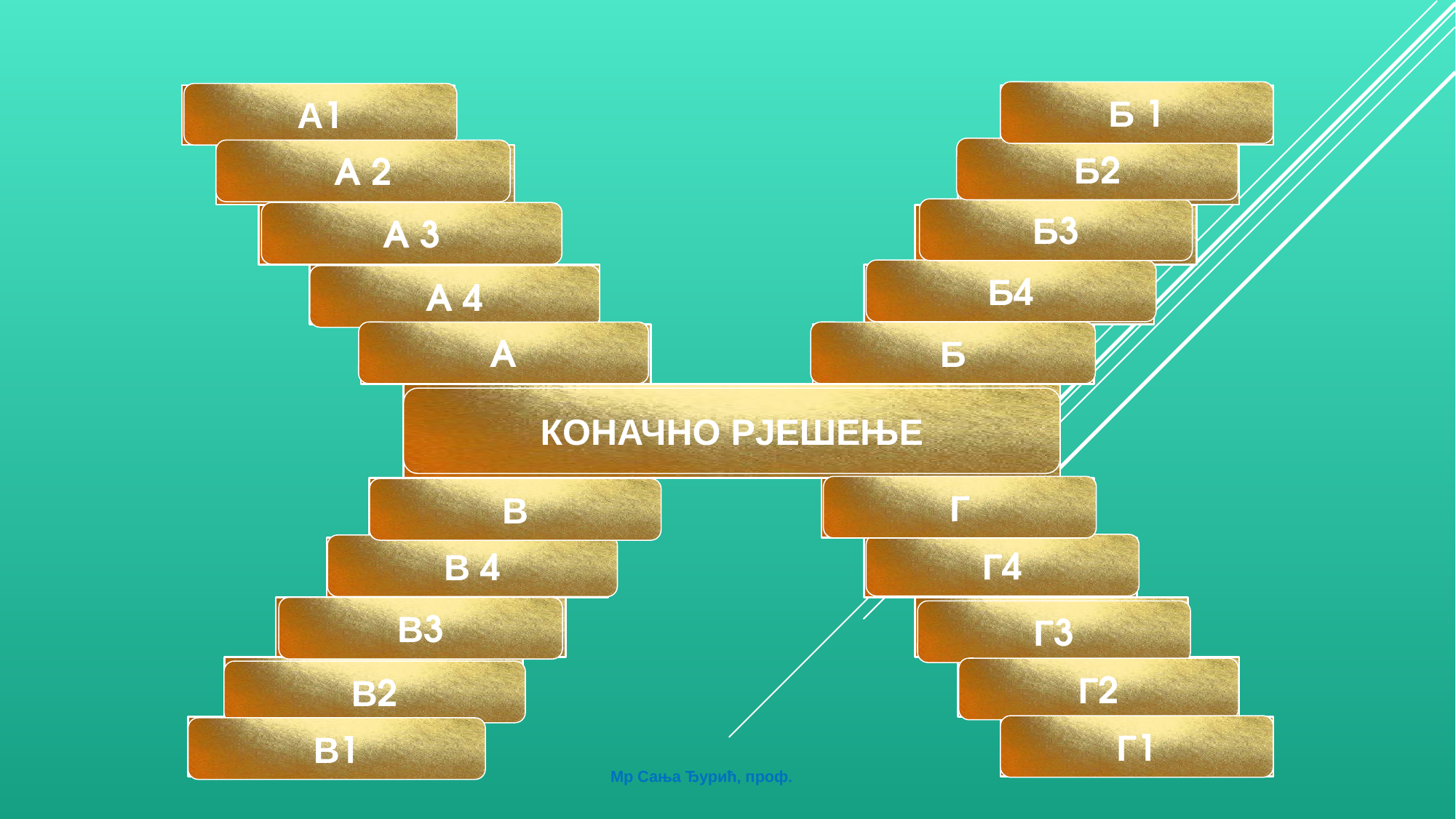

Б 1
А1
ГОРЊИ ДИО ТИЈЕЛА
ОСОБА
Б2
A 2
УМ
ЧОВЈЕК
Б3
A 3
РАЗУМ
ПОЈЕДИНАЦ
Б4
ПАМЕТ
СТАНОВНИК
A 4
Б
 A
ГЛАВА
ГЛАВА
ПОЛИСЕМИЈА
КОНАЧНО РЈЕШЕЊЕ
Г
ГЛАВА
ГЛАВА
В
Г4
В 4
ВОЂА
ПОЧЕТАК
РУКОВОДИЛАЦ
ПРЕДЊИ ДИО НЕЧЕГА
В3
Г3
УПРАВНИК
ЧЕОНИ ДИО
Г2
В2
Г1
ПОГЛАВАР
ПОЧЕТНИ ДИО
В1
Мр Сања Ђурић, проф.